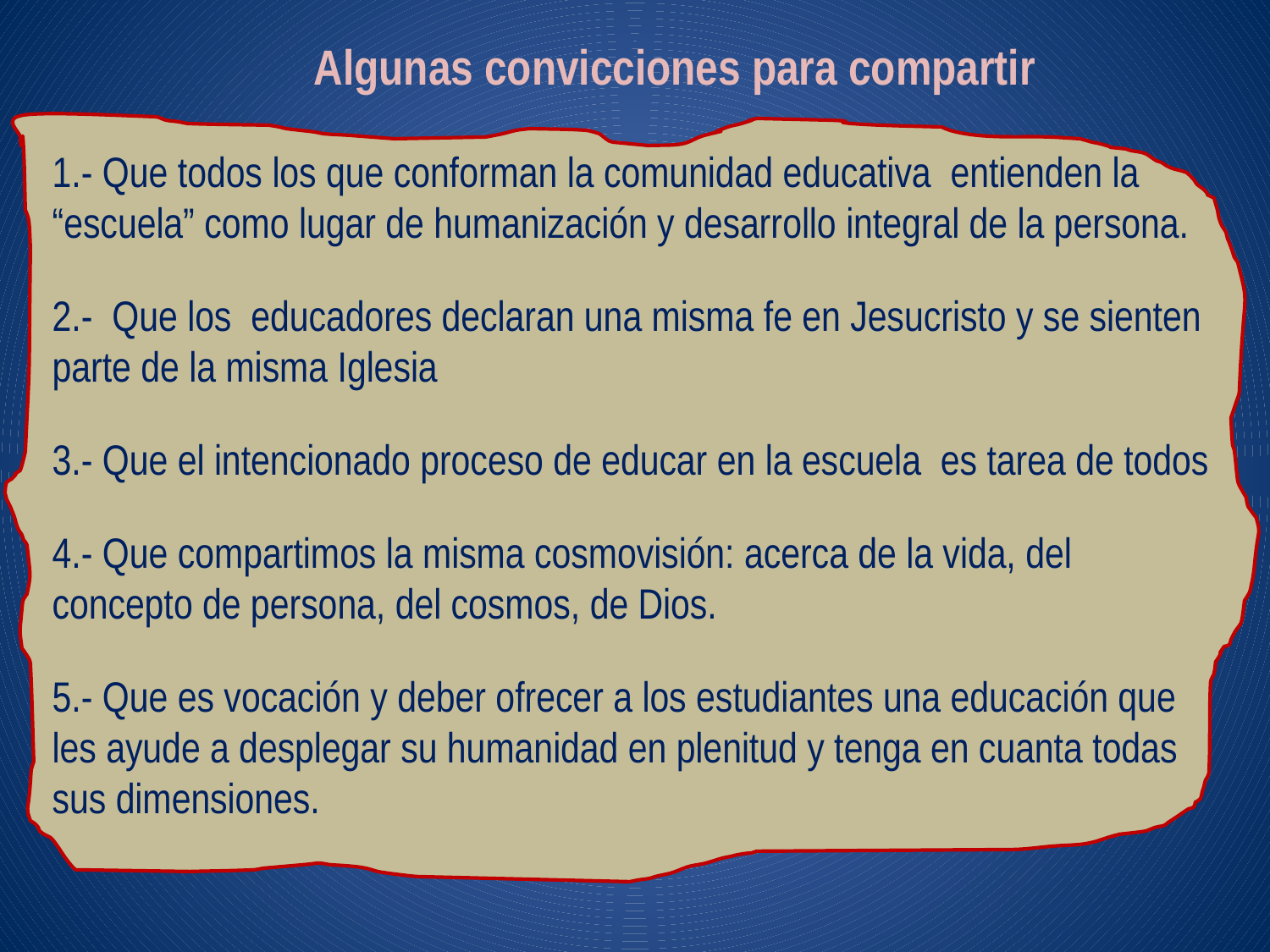

Algunas convicciones para compartir

1.- Que todos los que conforman la comunidad educativa  entienden la “escuela” como lugar de humanización y desarrollo integral de la persona.

2.-  Que los  educadores declaran una misma fe en Jesucristo y se sienten parte de la misma Iglesia

3.- Que el intencionado proceso de educar en la escuela  es tarea de todos

4.- Que compartimos la misma cosmovisión: acerca de la vida, del concepto de persona, del cosmos, de Dios.

5.- Que es vocación y deber ofrecer a los estudiantes una educación que les ayude a desplegar su humanidad en plenitud y tenga en cuanta todas sus dimensiones.